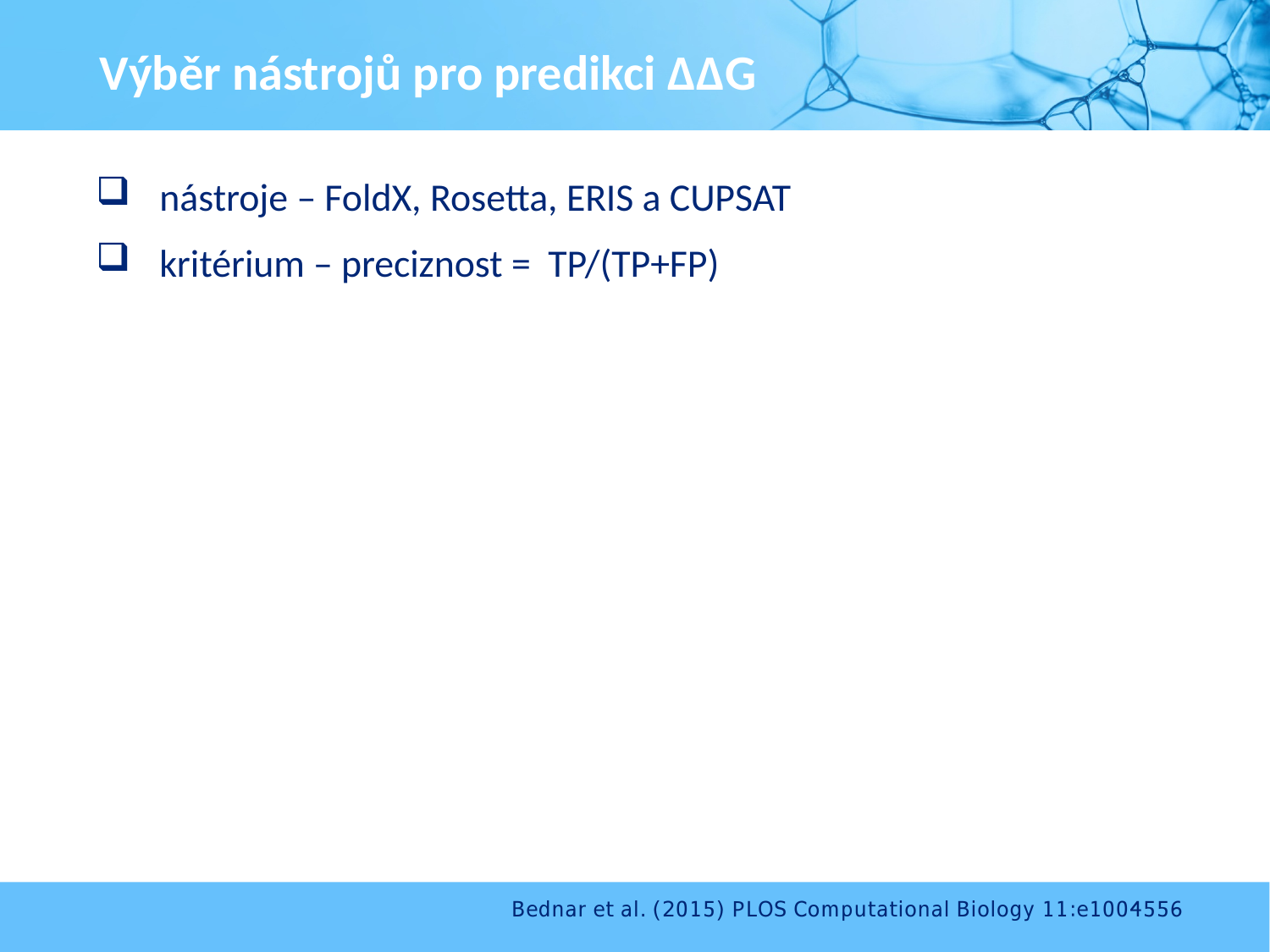

# Výběr nástrojů pro predikci ΔΔG
nástroje – FoldX, Rosetta, ERIS a CUPSAT
kritérium – preciznost =  TP/(TP+FP)
Bednar et al. (2015) PLOS Computational Biology 11:e1004556